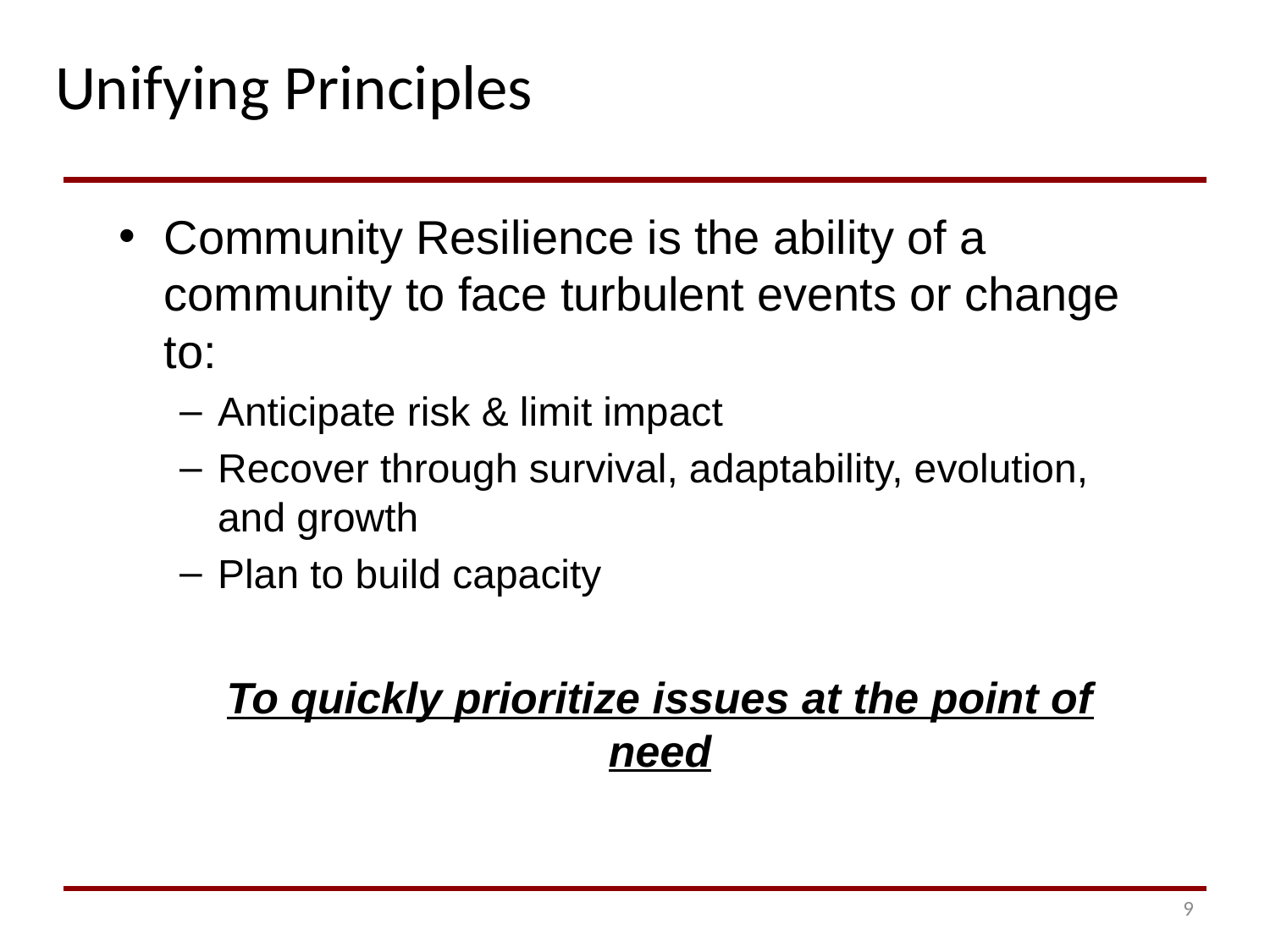

# Unifying Principles
Community Resilience is the ability of a community to face turbulent events or change to:
Anticipate risk & limit impact
Recover through survival, adaptability, evolution, and growth
Plan to build capacity

To quickly prioritize issues at the point of need

9